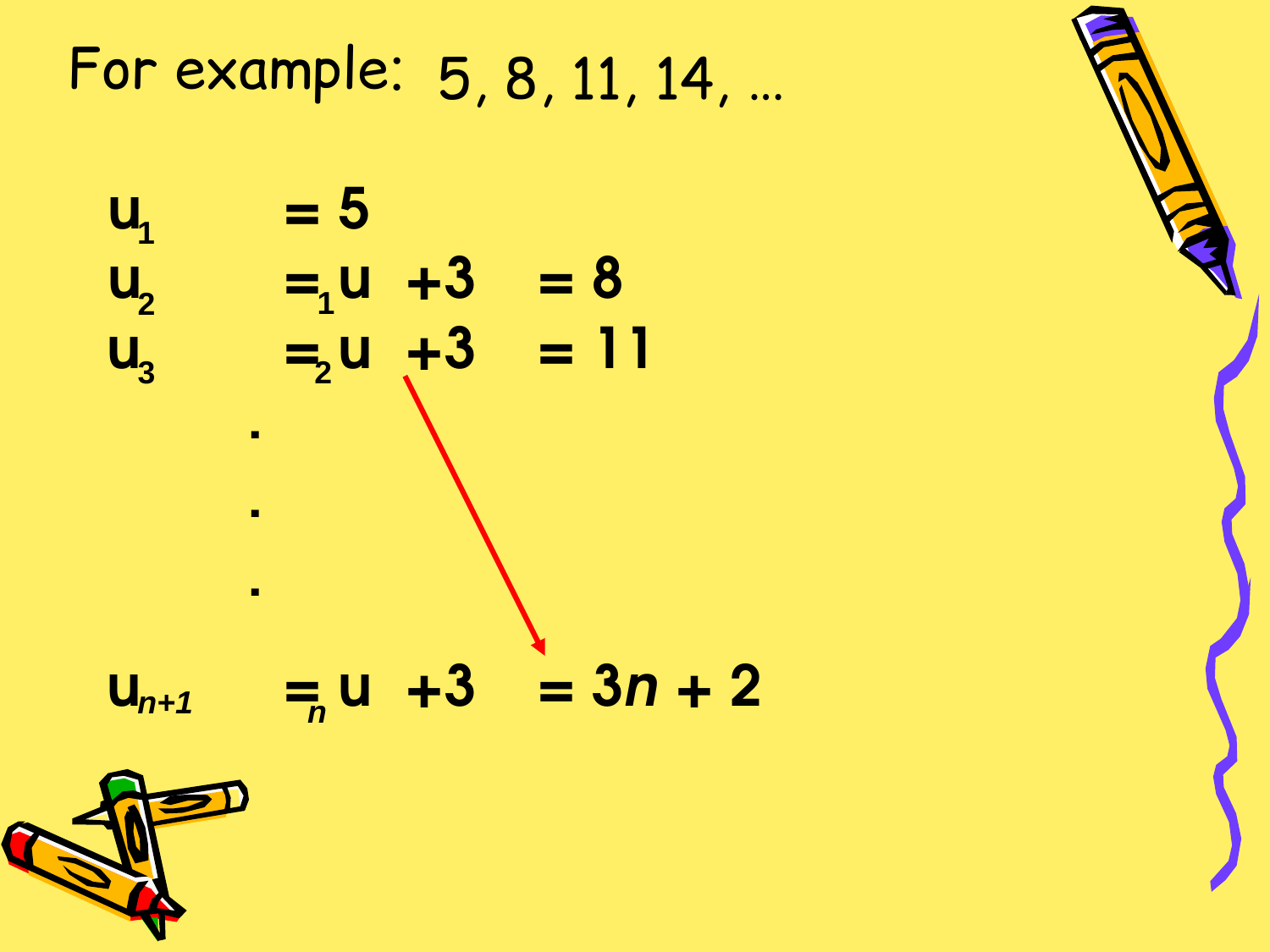

For example:
5, 8, 11, 14, …
u		= 5
1
u		= u  +3	= 8
1
2
u		= u  +3	= 11
3
2
.
.
.

u		= u  +3	= 3n + 2
n+1
n